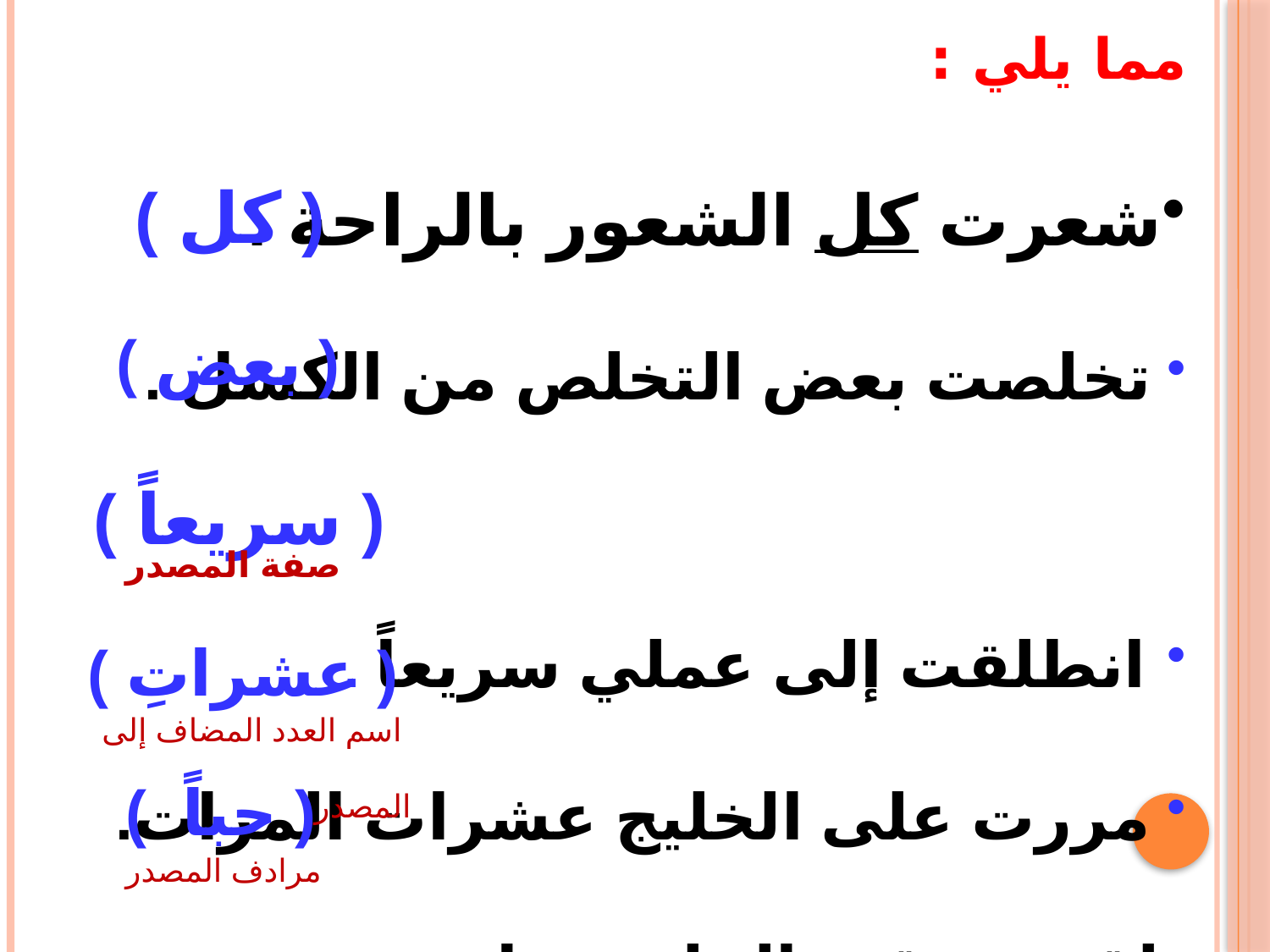

س1: استخرجي نائب عن المفعول المطلق  مما يلي :
شعرت كل الشعور بالراحة .
 تخلصت بعض التخلص من الكسل .
 انطلقت إلى عملي سريعاً .
 مررت على الخليج عشرات المرات.
 لقد عشقت الخليج حبا .
( كل )
( بعض )
( سريعاً )
صفة المصدر
( عشراتِ )
 اسم العدد المضاف إلى المصدر
( حباً  )
مرادف المصدر